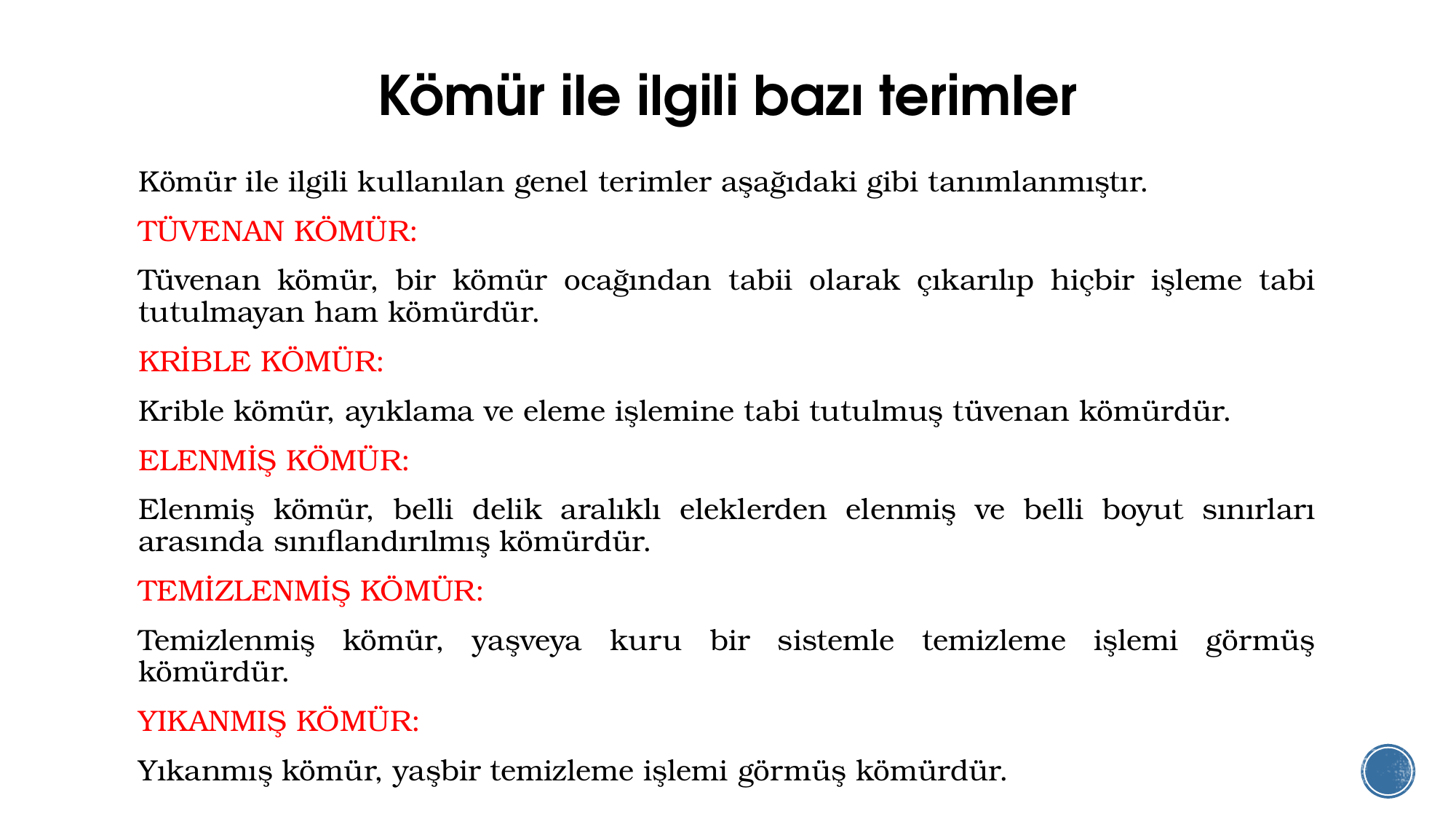

# Kömür ile ilgili bazı terimler
Kömür ile ilgili kullanılan genel terimler aşağıdaki gibi tanımlanmıştır.
TÜVENAN KÖMÜR:
Tüvenan kömür, bir kömür ocağından tabii olarak çıkarılıp hiçbir işleme tabi tutulmayan ham kömürdür.
KRİBLE KÖMÜR:
Krible kömür, ayıklama ve eleme işlemine tabi tutulmuş tüvenan kömürdür.
ELENMİŞ KÖMÜR:
Elenmiş kömür, belli delik aralıklı eleklerden elenmiş ve belli boyut sınırları arasında sınıflandırılmış kömürdür.
TEMİZLENMİŞ KÖMÜR:
Temizlenmiş kömür, yaşveya kuru bir sistemle temizleme işlemi görmüş kömürdür.
YIKANMIŞ KÖMÜR:
Yıkanmış kömür, yaşbir temizleme işlemi görmüş kömürdür.